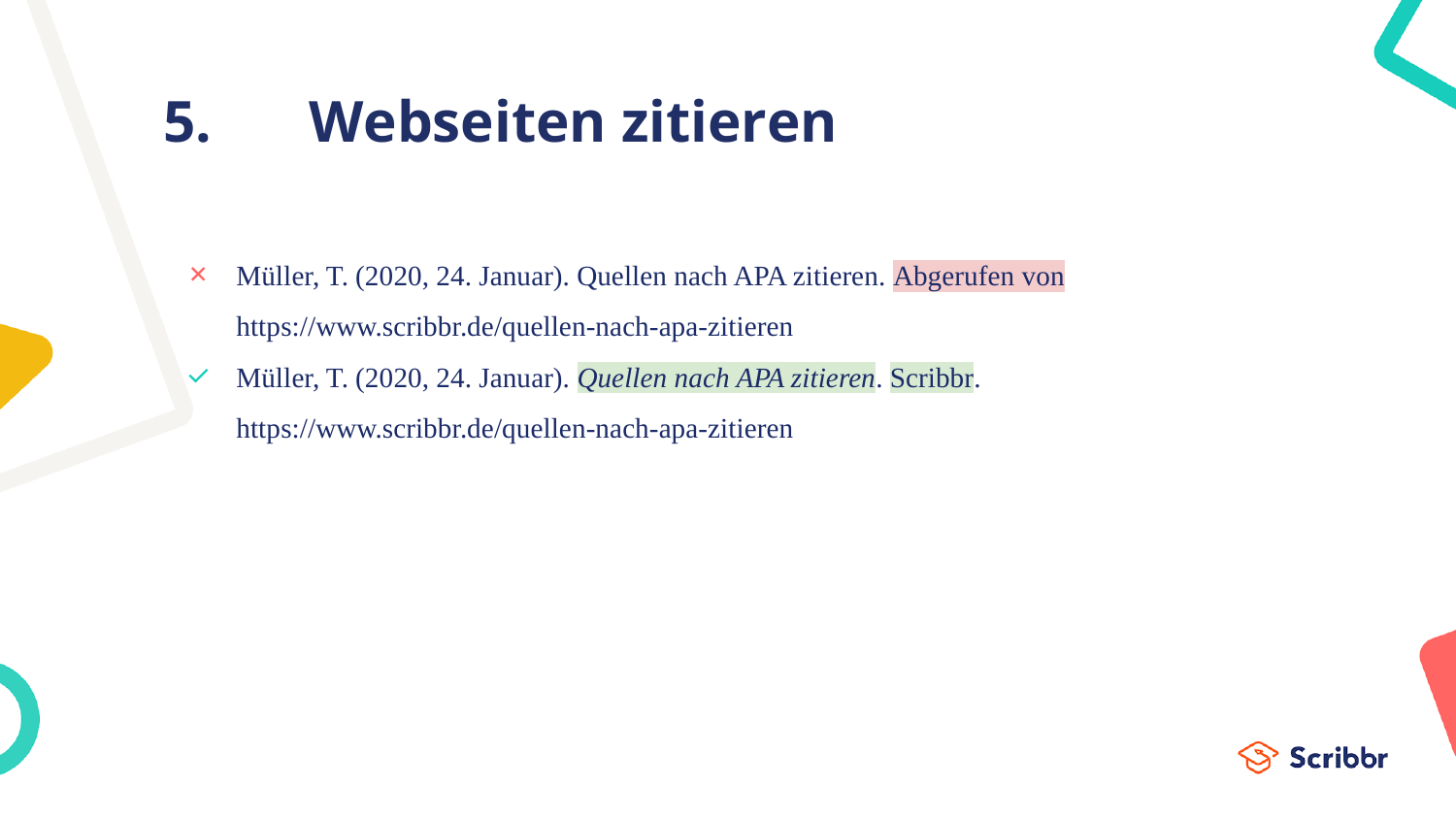

# 5.	Webseiten zitieren

Müller, T. (2020, 24. Januar). Quellen nach APA zitieren. Abgerufen von https://www.scribbr.de/quellen-nach-apa-zitieren
Müller, T. (2020, 24. Januar). Quellen nach APA zitieren. Scribbr. https://www.scribbr.de/quellen-nach-apa-zitieren